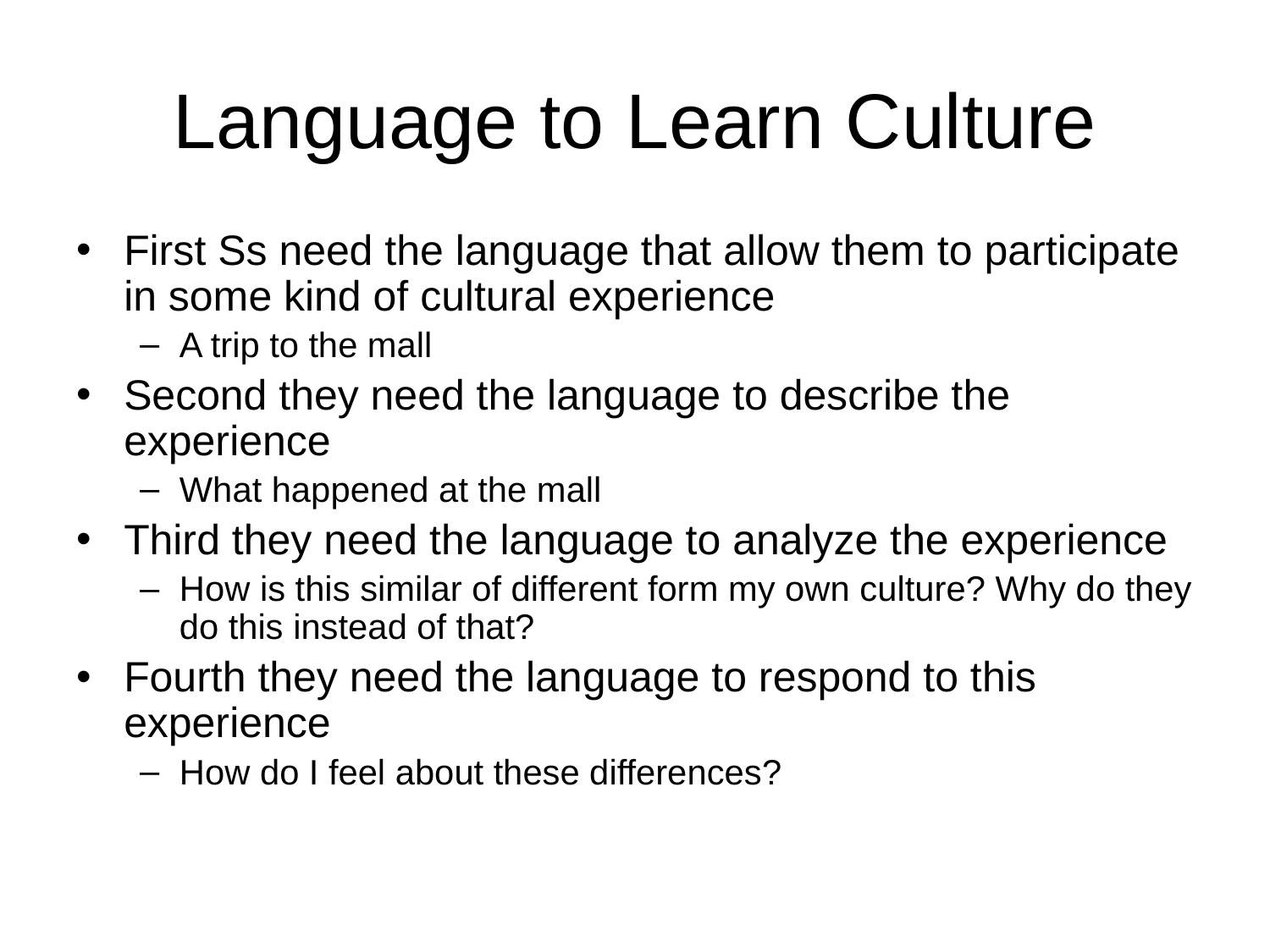

# Language to Learn Culture
First Ss need the language that allow them to participate in some kind of cultural experience
A trip to the mall
Second they need the language to describe the experience
What happened at the mall
Third they need the language to analyze the experience
How is this similar of different form my own culture? Why do they do this instead of that?
Fourth they need the language to respond to this experience
How do I feel about these differences?